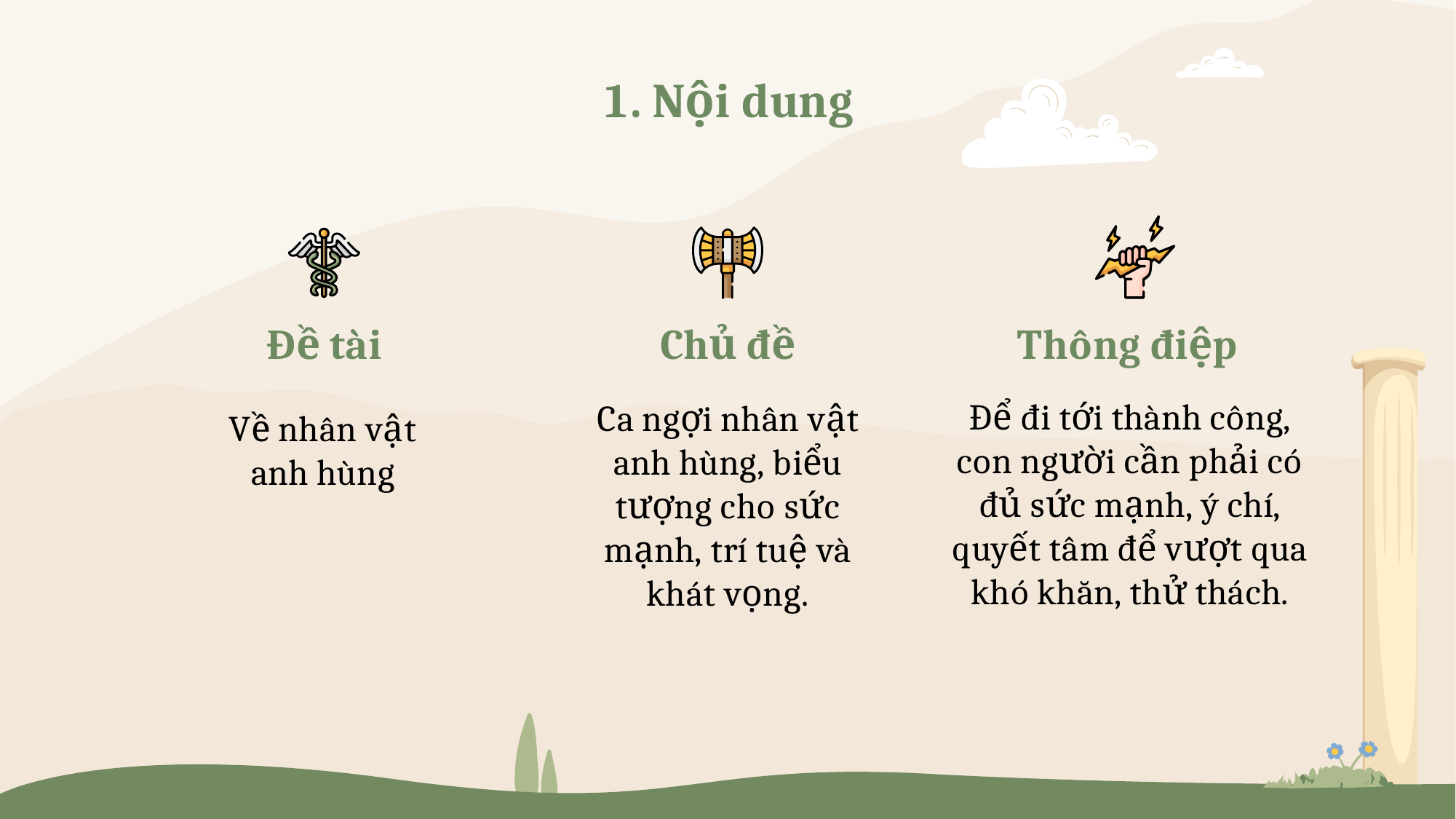

1. Nội dung

Chủ đề
Thông điệp
Đề tài
Về nhân vật anh hùng
Để đi tới thành công, con người cần phải có đủ sức mạnh, ý chí, quyết tâm để vượt qua khó khăn, thử thách.
Ca ngợi nhân vật anh hùng, biểu tượng cho sức mạnh, trí tuệ và khát vọng.